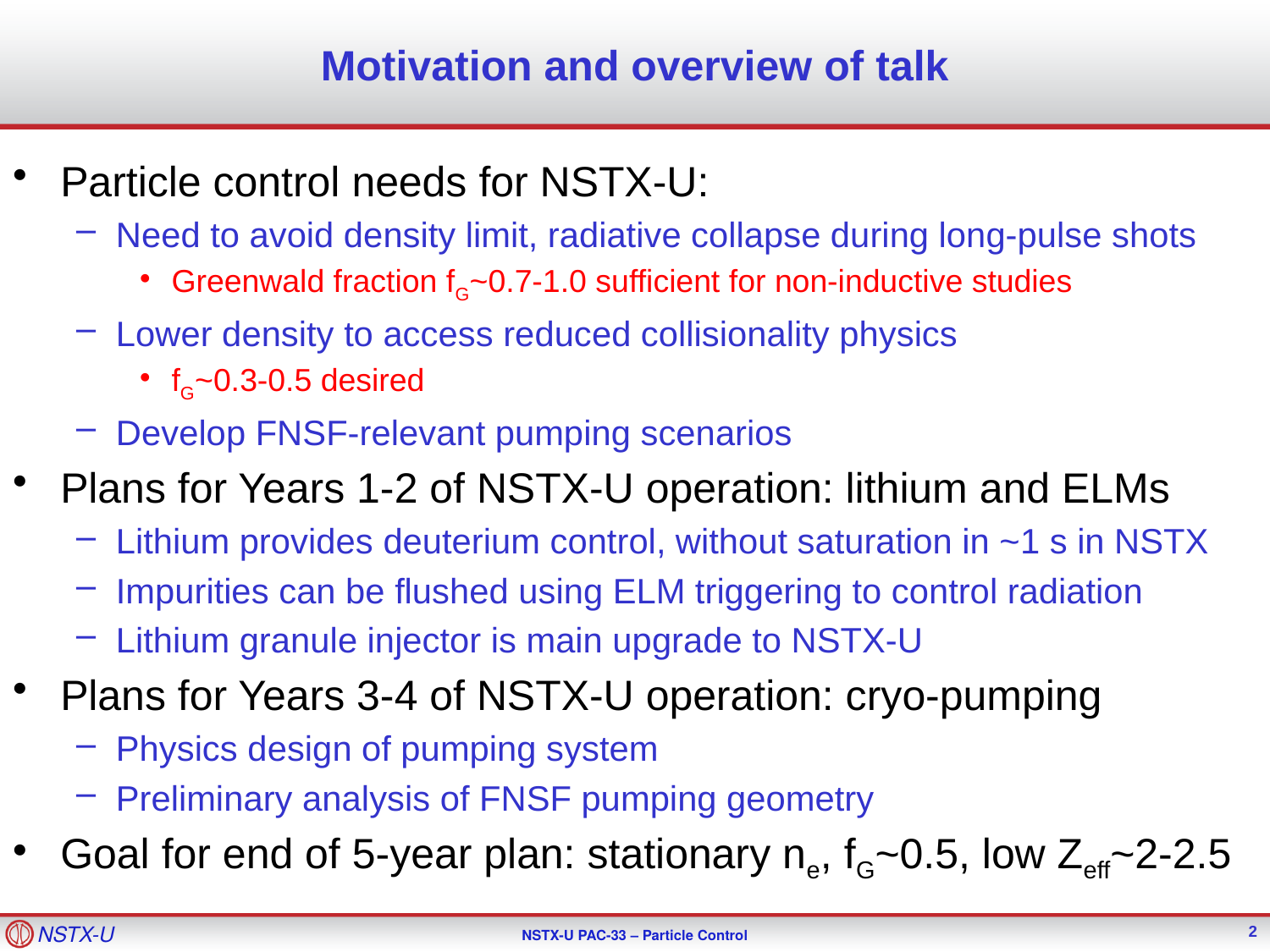

# Motivation and overview of talk
Particle control needs for NSTX-U:
Need to avoid density limit, radiative collapse during long-pulse shots
Greenwald fraction fG~0.7-1.0 sufficient for non-inductive studies
Lower density to access reduced collisionality physics
fG~0.3-0.5 desired
Develop FNSF-relevant pumping scenarios
Plans for Years 1-2 of NSTX-U operation: lithium and ELMs
Lithium provides deuterium control, without saturation in ~1 s in NSTX
Impurities can be flushed using ELM triggering to control radiation
Lithium granule injector is main upgrade to NSTX-U
Plans for Years 3-4 of NSTX-U operation: cryo-pumping
Physics design of pumping system
Preliminary analysis of FNSF pumping geometry
Goal for end of 5-year plan: stationary ne, fG~0.5, low Zeff~2-2.5

2